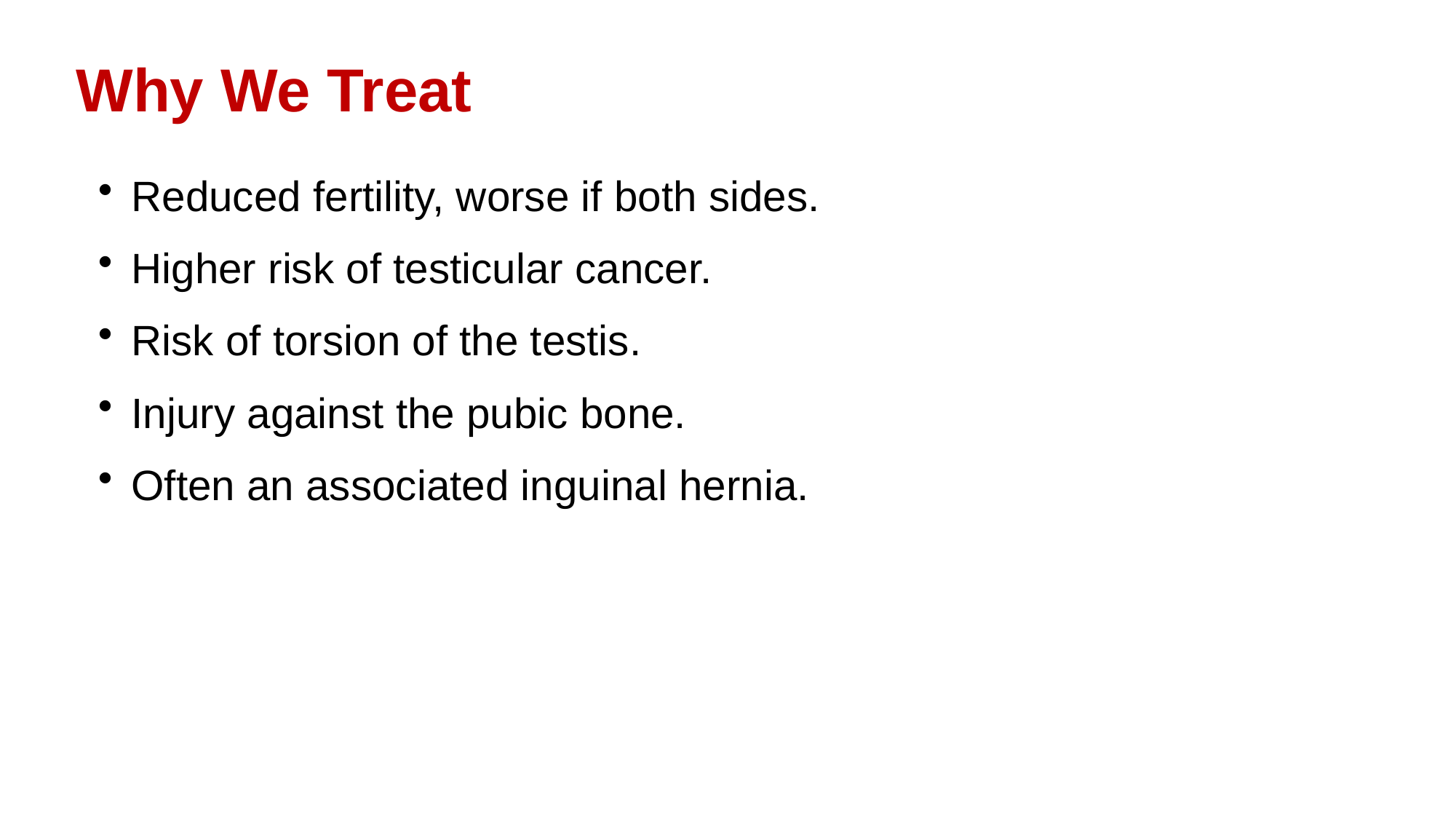

Why We Treat
Reduced fertility, worse if both sides.
Higher risk of testicular cancer.
Risk of torsion of the testis.
Injury against the pubic bone.
Often an associated inguinal hernia.